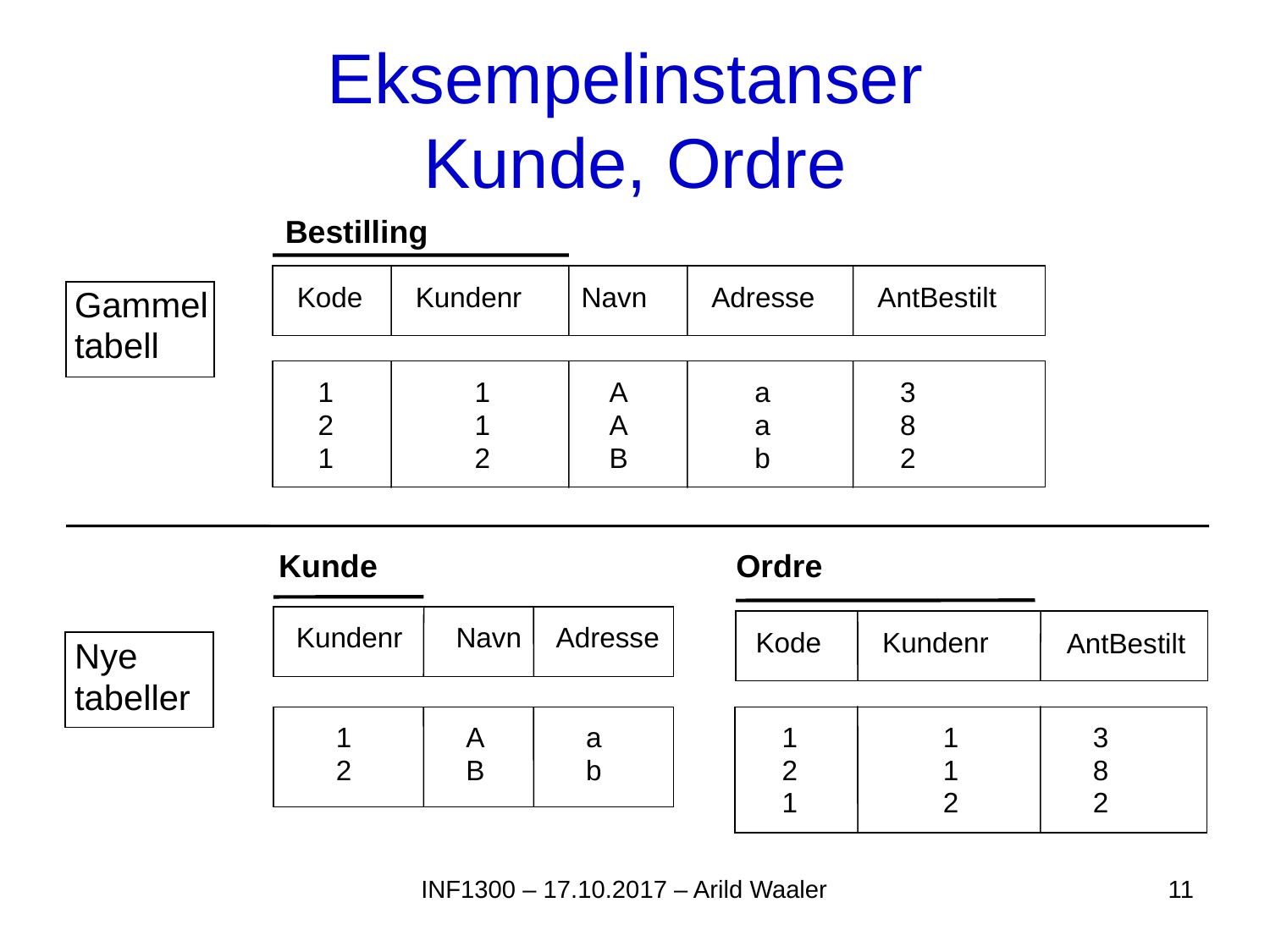

# Eksempelinstanser Kunde, Ordre
Bestilling

Kode
Kundenr
Navn
Adresse
AntBestilt

1
2
1
1
1
2
A
A
B
a
a
b
3
8
2

Gammel
tabell

Kunde
Ordre

Kode
Kundenr
AntBestilt

1
2
1
1
1
2
3
8
2

Kundenr
Navn
Adresse

Nye
tabeller

1
2
A
B
a
b
INF1300 – 17.10.2017 – Arild Waaler
11